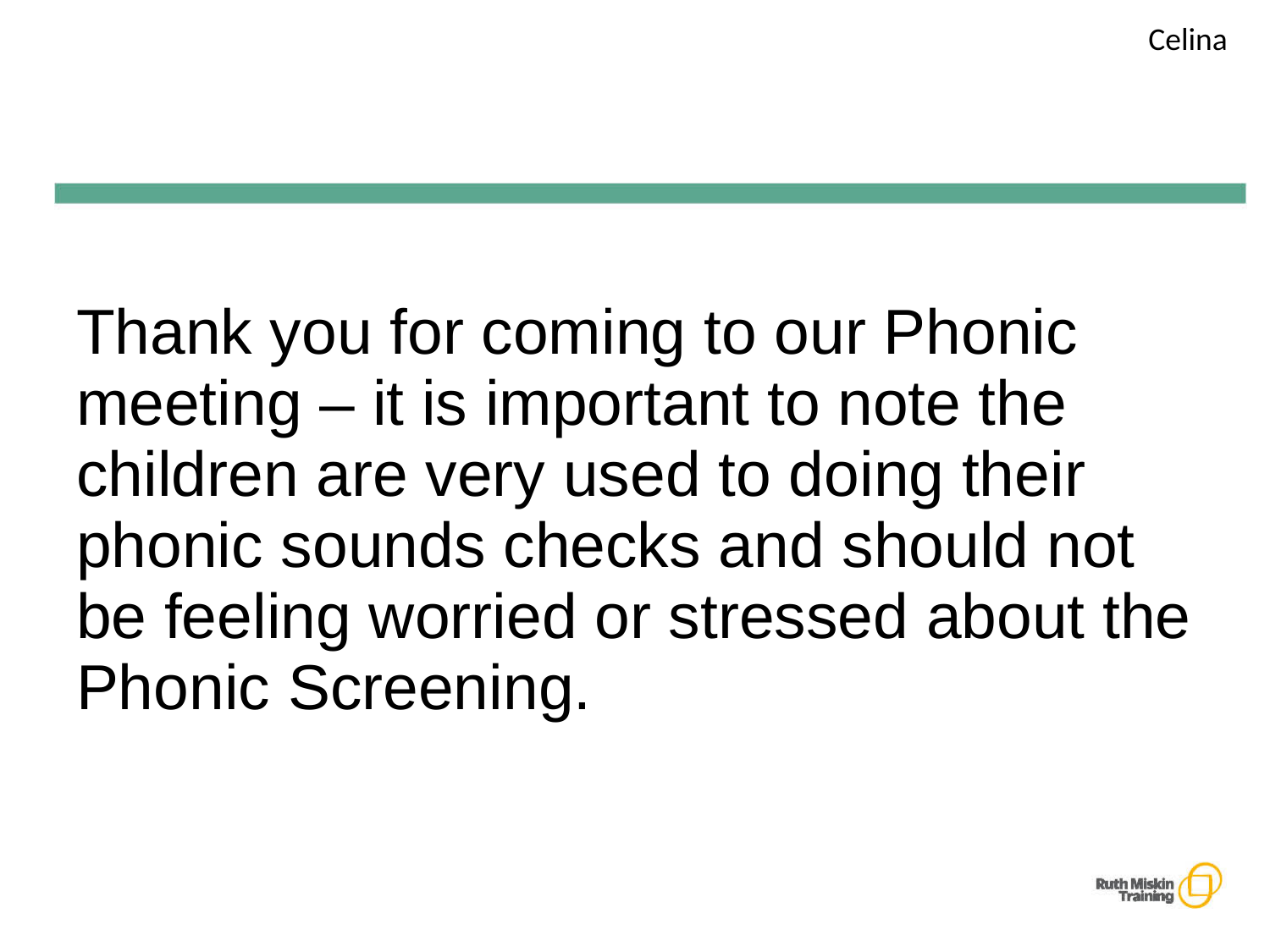

Celina
#
| Thank you for coming to our Phonic meeting – it is important to note the children are very used to doing their phonic sounds checks and should not be feeling worried or stressed about the Phonic Screening. |
| --- |